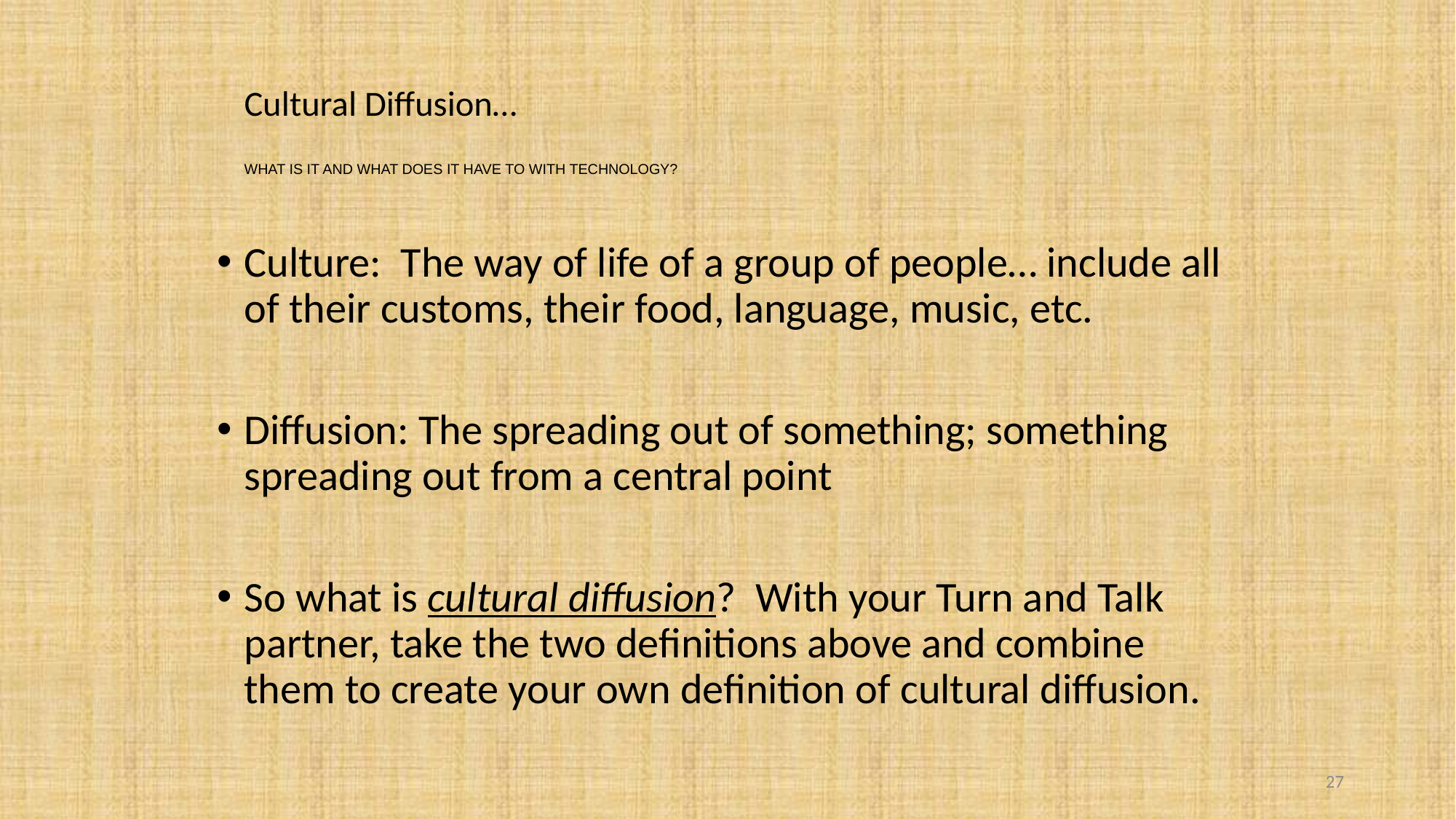

# Cultural Diffusion… WHAT IS IT AND WHAT DOES IT HAVE TO WITH TECHNOLOGY?
Culture:  The way of life of a group of people… include all of their customs, their food, language, music, etc.

Diffusion: The spreading out of something; something spreading out from a central point

So what is cultural diffusion?  With your Turn and Talk partner, take the two definitions above and combine them to create your own definition of cultural diffusion.
27